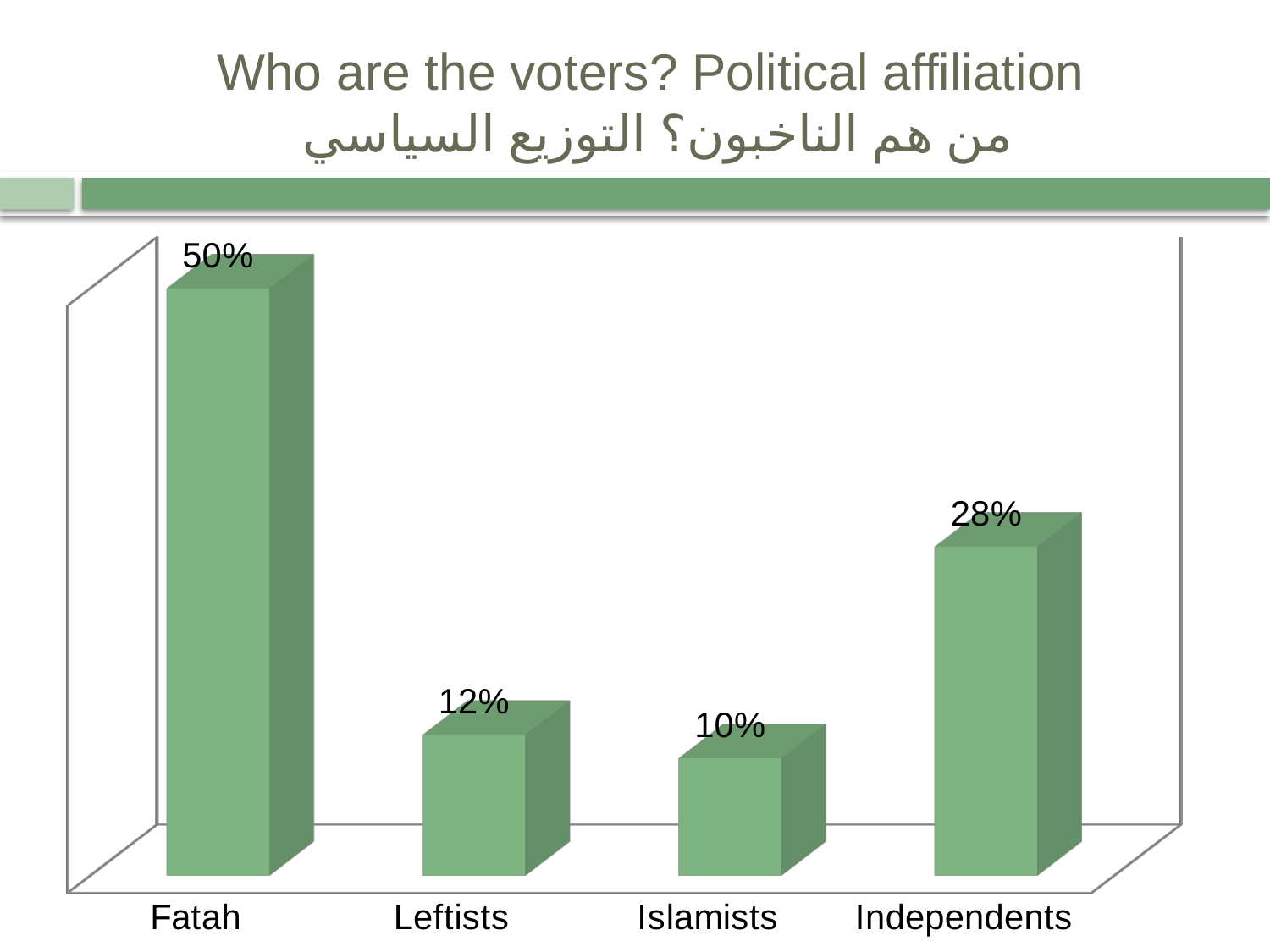

# Who are the voters? Political affiliation من هم الناخبون؟ التوزيع السياسي

[unsupported chart]